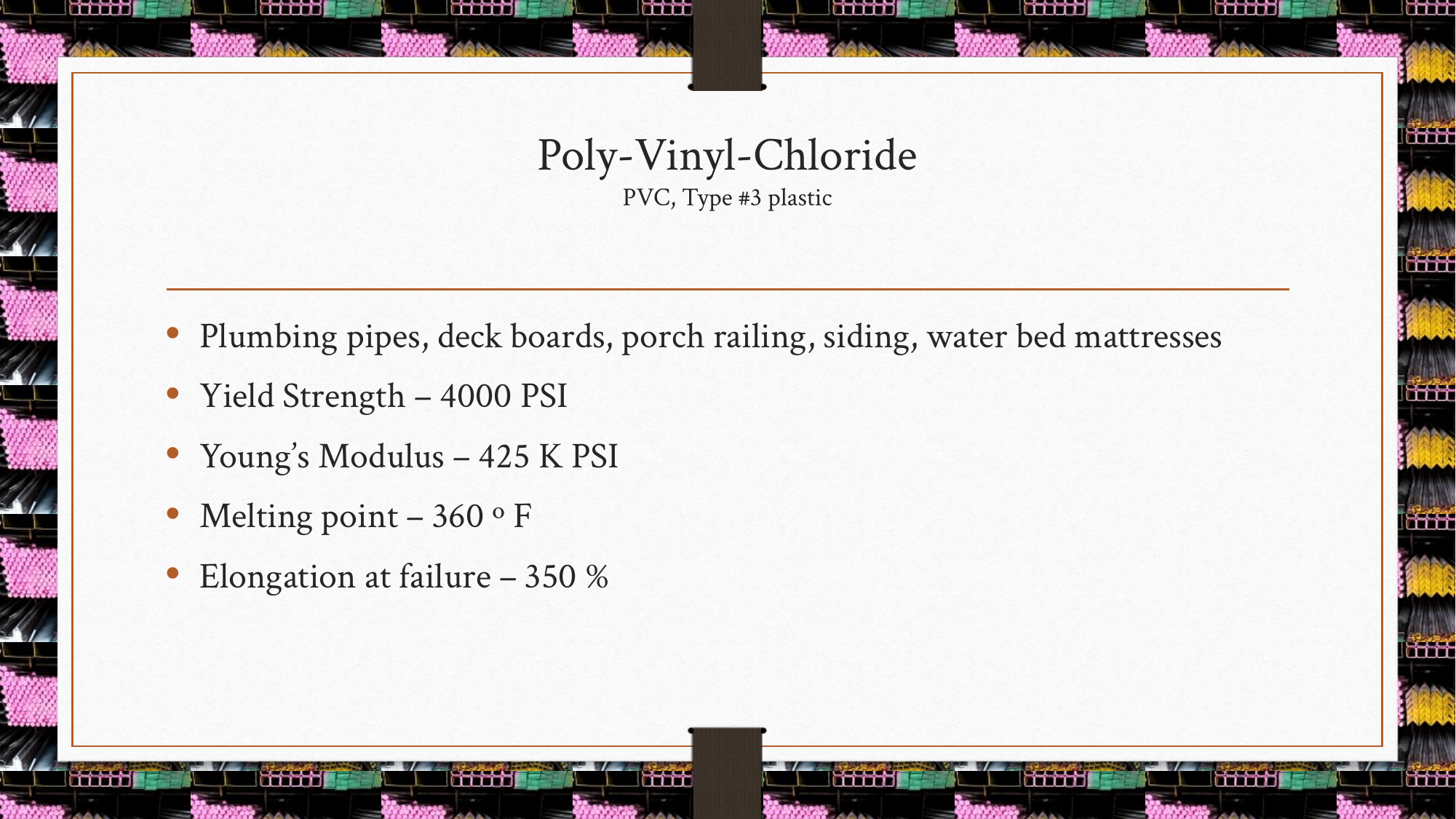

# Poly-Vinyl-Chloride PVC, Type #3 plastic
Plumbing pipes, deck boards, porch railing, siding, water bed mattresses
Yield Strength – 4000 PSI
Young’s Modulus – 425 K PSI
Melting point – 360 º F
Elongation at failure – 350 %